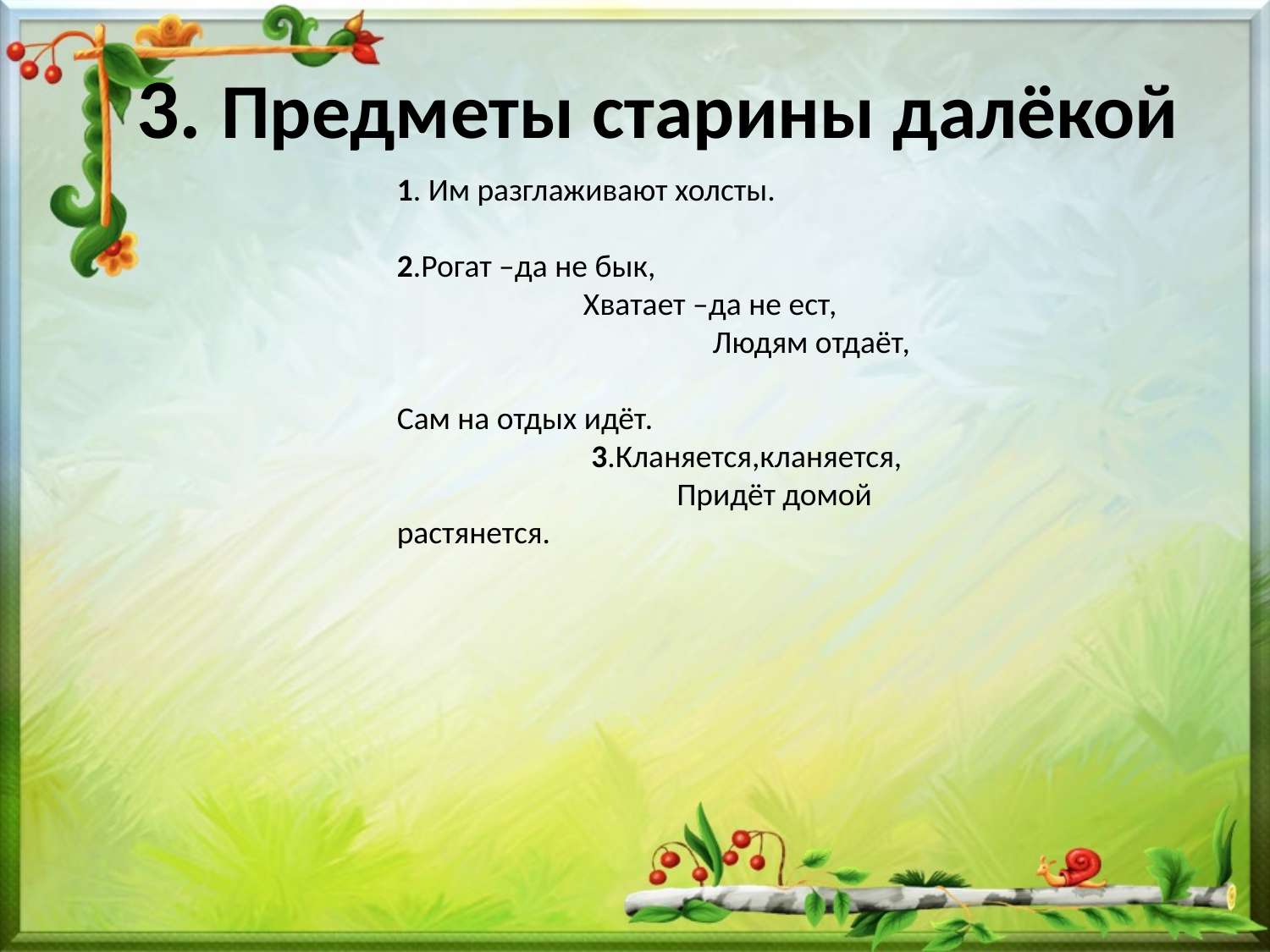

3. Предметы старины далёкой
1. Им разглаживают холсты.
2.Рогат –да не бык,                                                                  Хватает –да не ест,                                                           Людям отдаёт,                                                                             Сам на отдых идёт.                                                                   3.Кланяется,кланяется,                                             Придёт домой растянется.